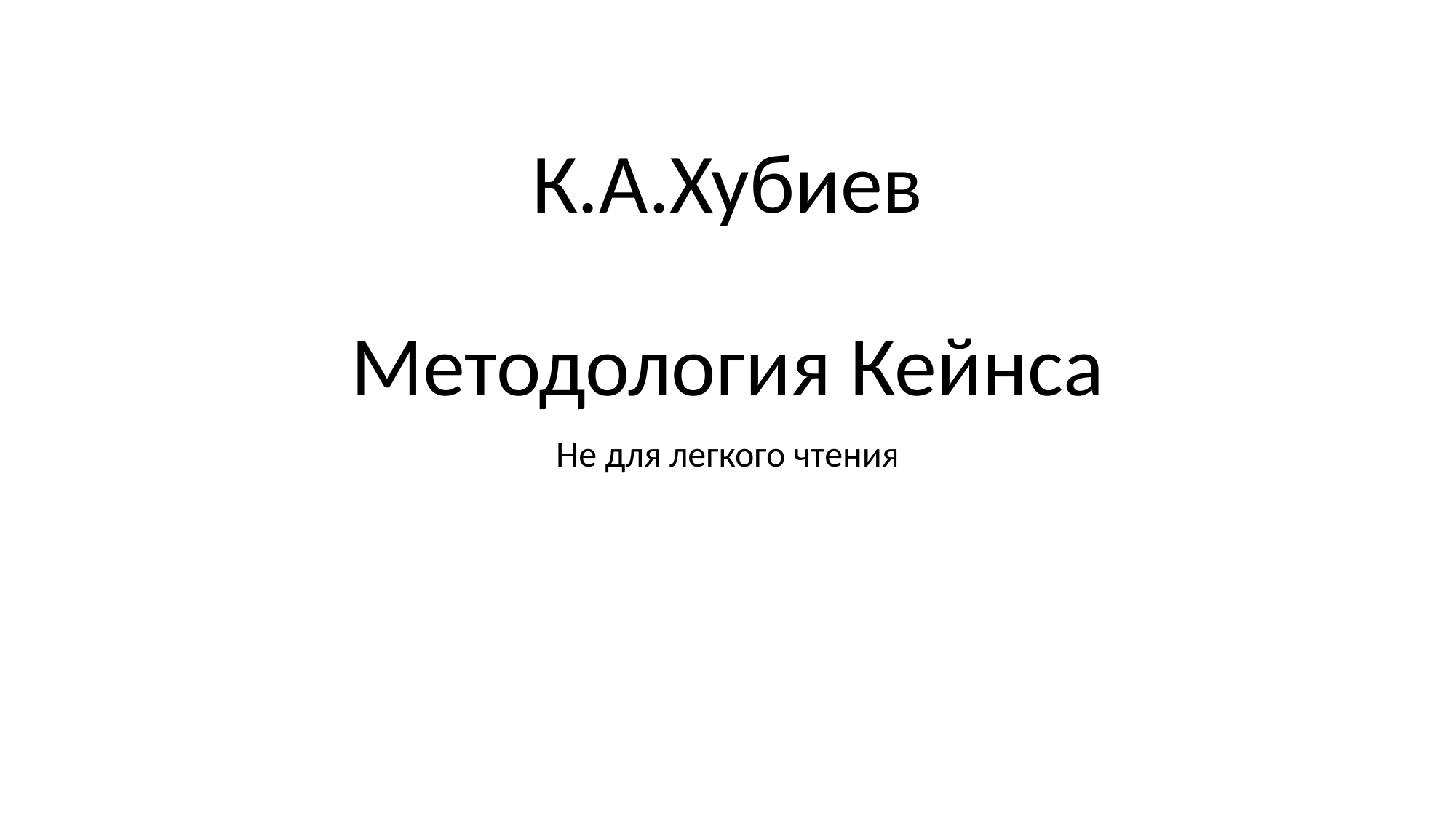

# К.А.Хубиев Методология Кейнса
Не для легкого чтения